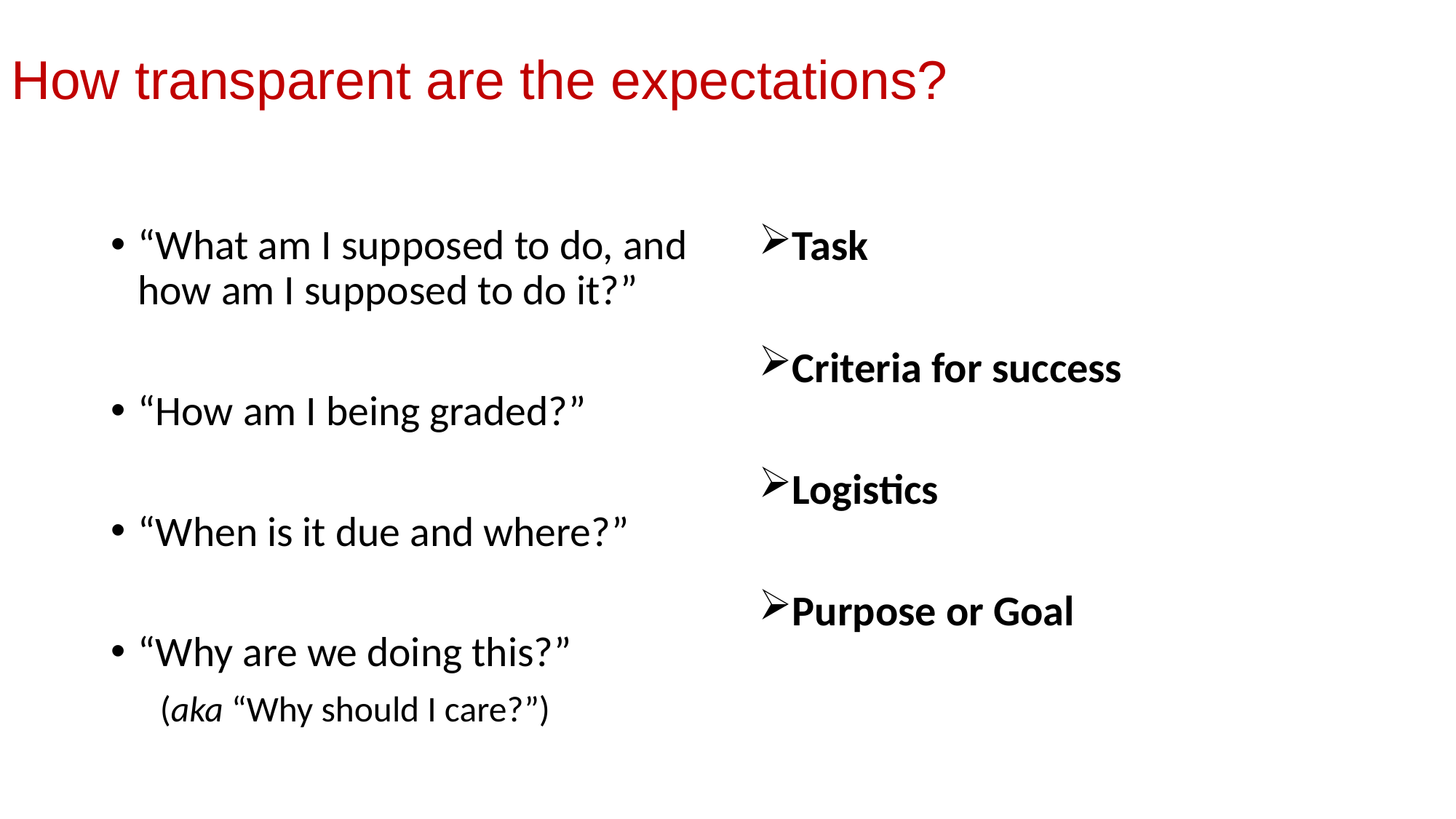

# How transparent are the expectations?
“What am I supposed to do, and how am I supposed to do it?”

“How am I being graded?”

“When is it due and where?”

“Why are we doing this?”
      (aka “Why should I care?”)
Task

Criteria for success

Logistics

Purpose or Goal